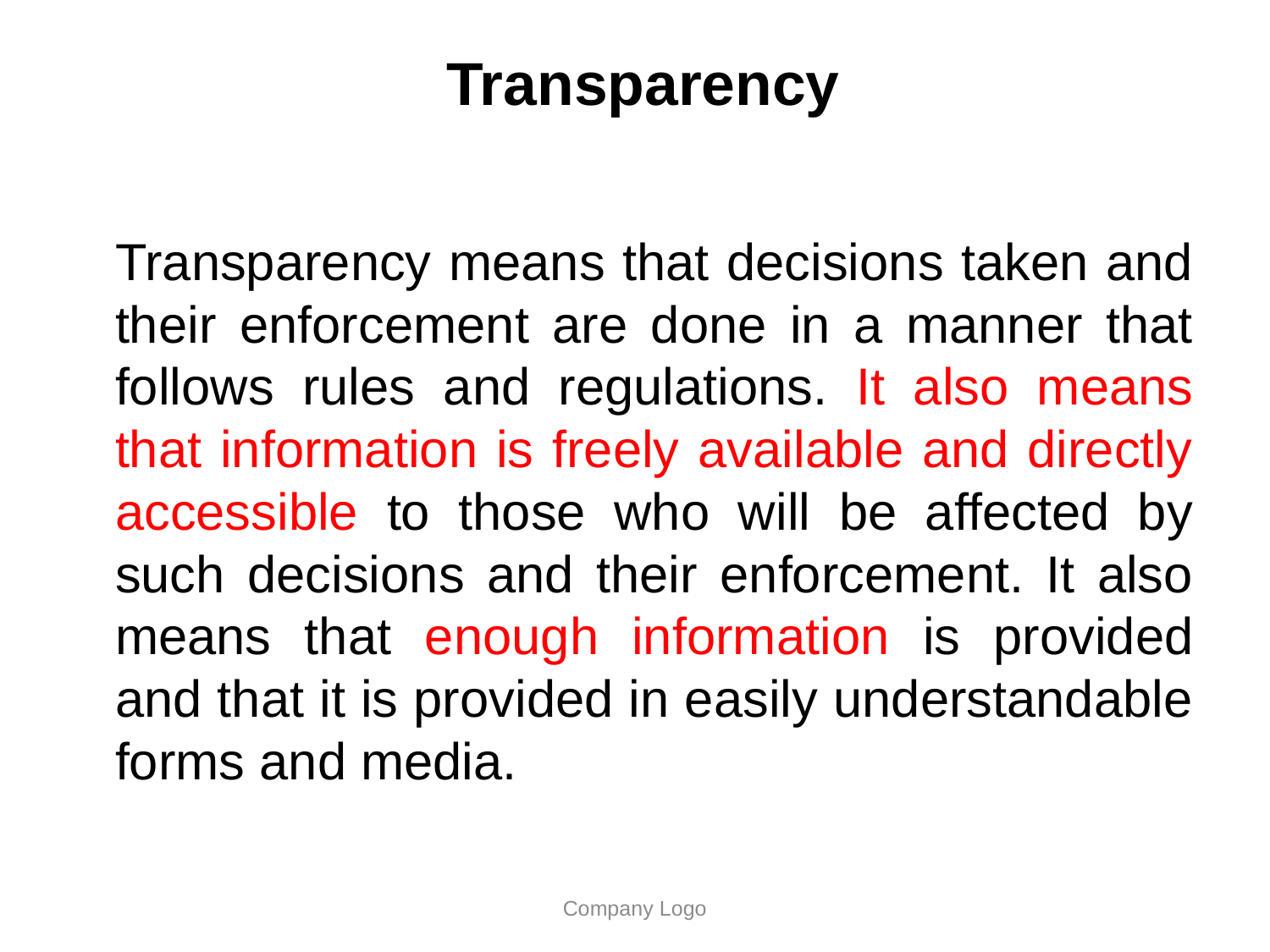

# Transparency
		Transparency means that decisions taken and their enforcement are done in a manner that follows rules and regulations. It also means that information is freely available and directly accessible to those who will be affected by such decisions and their enforcement. It also means that enough information is provided and that it is provided in easily understandable forms and media.

Company Logo